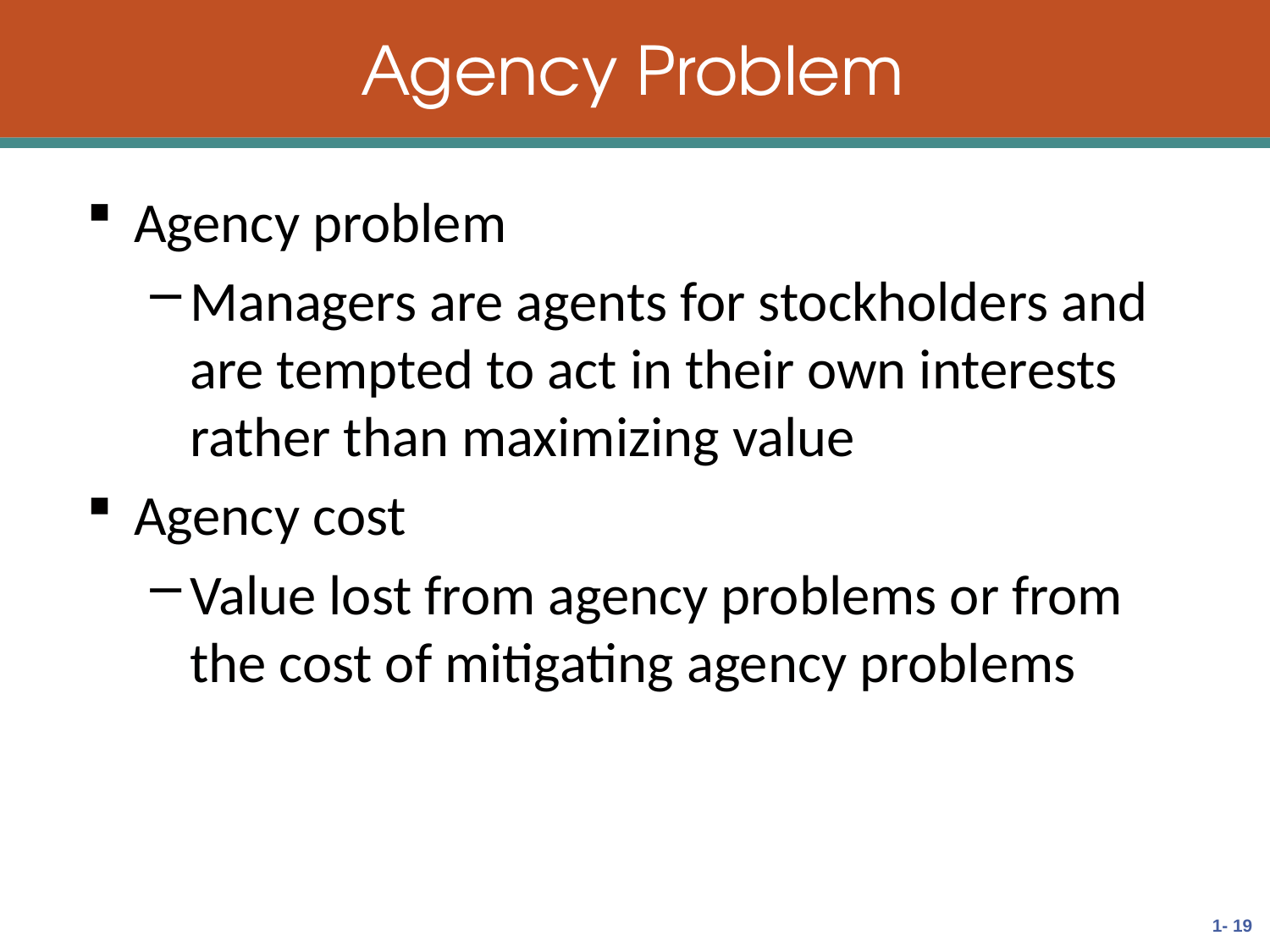

# Agency Problem
Agency problem
Managers are agents for stockholders and are tempted to act in their own interests rather than maximizing value
Agency cost
Value lost from agency problems or from the cost of mitigating agency problems